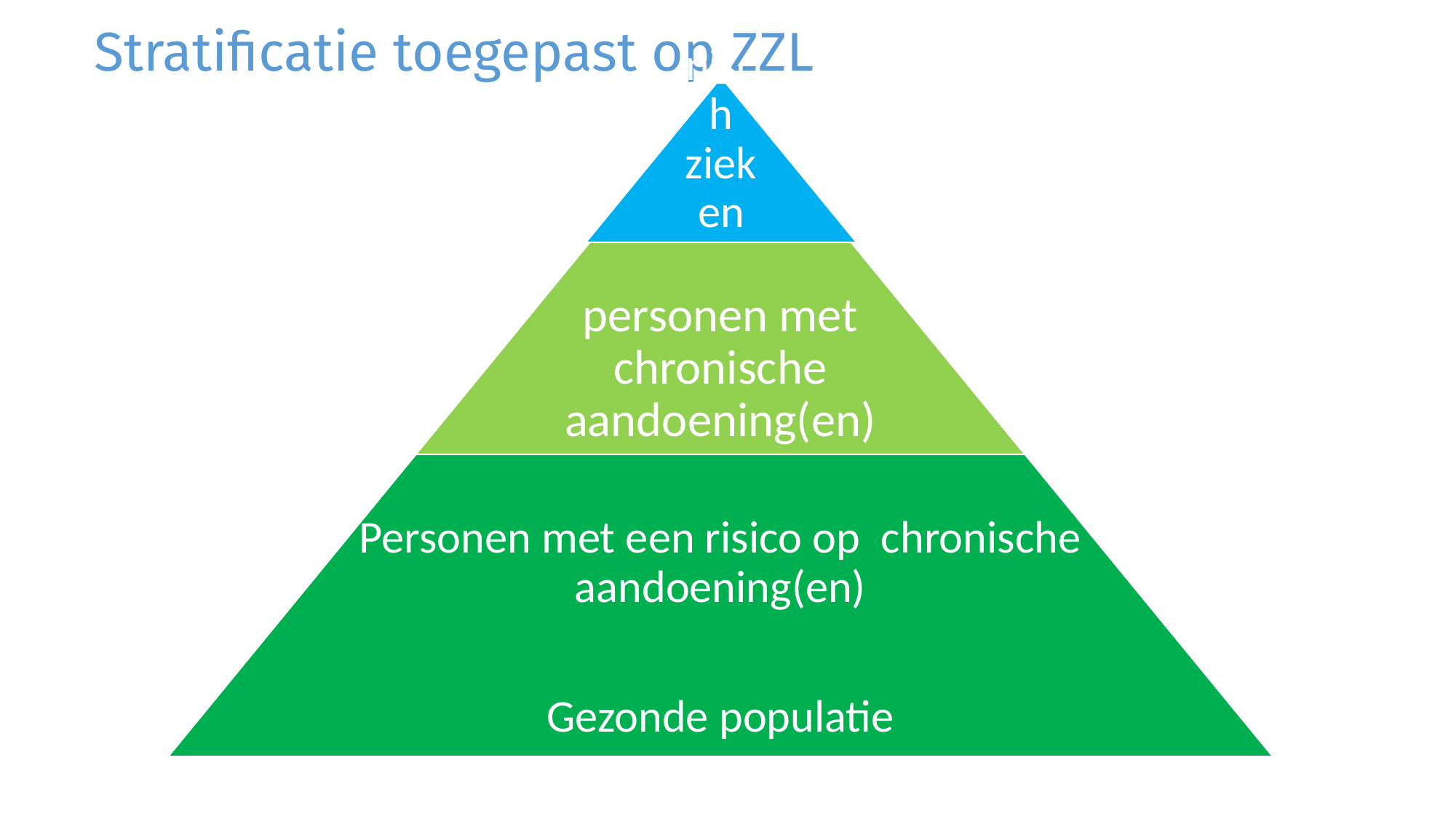

# Stratificatie toegepast op ZZL
Chronisch ziek en kwetsbaar
personen met chronische aandoening(en)
Personen met een risico op  chronische aandoening(en)

Gezonde populatie
8